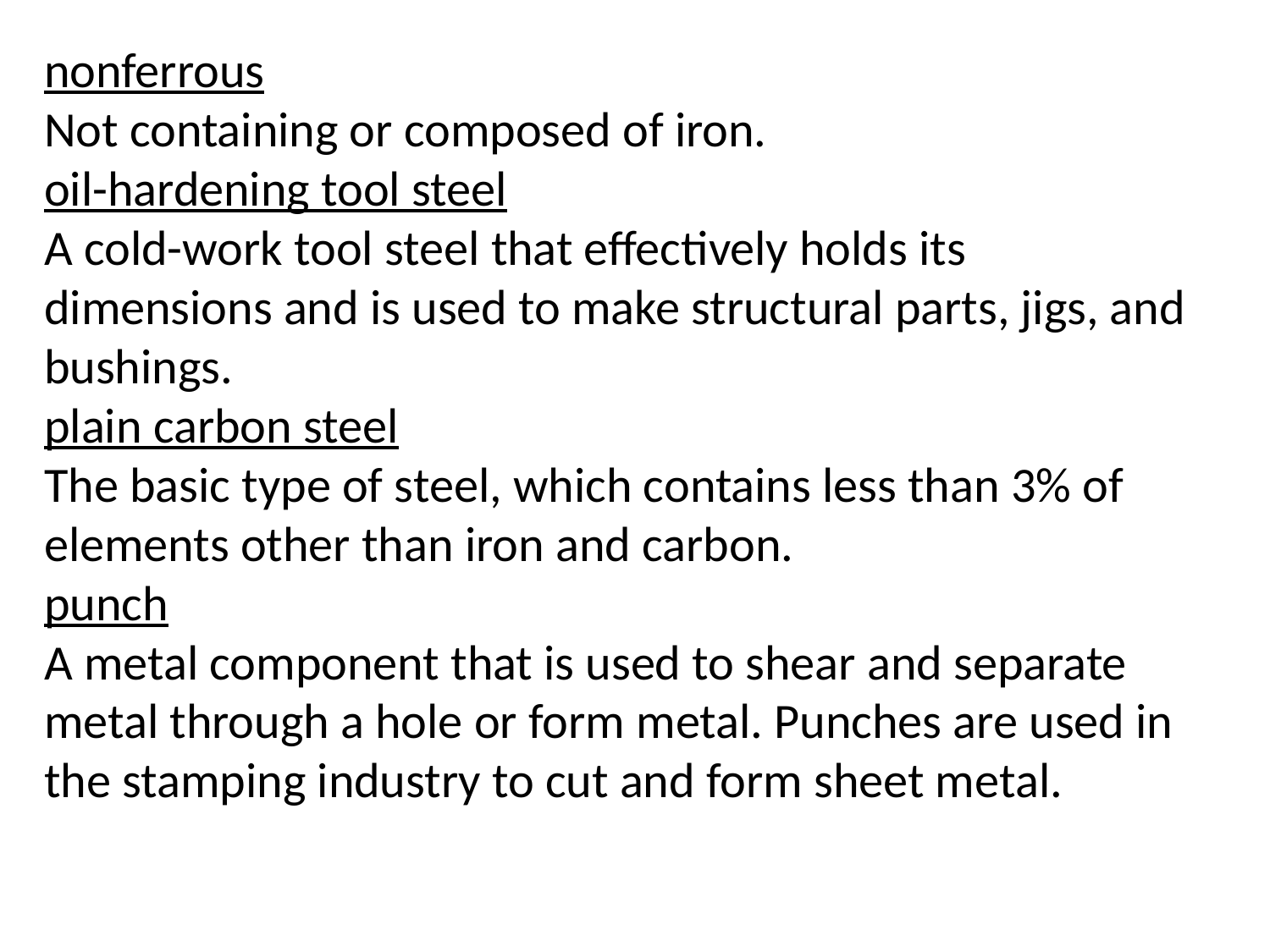

nonferrous
Not containing or composed of iron.
oil-hardening tool steel
A cold-work tool steel that effectively holds its dimensions and is used to make structural parts, jigs, and bushings.
plain carbon steel
The basic type of steel, which contains less than 3% of elements other than iron and carbon.
punch
A metal component that is used to shear and separate metal through a hole or form metal. Punches are used in the stamping industry to cut and form sheet metal.